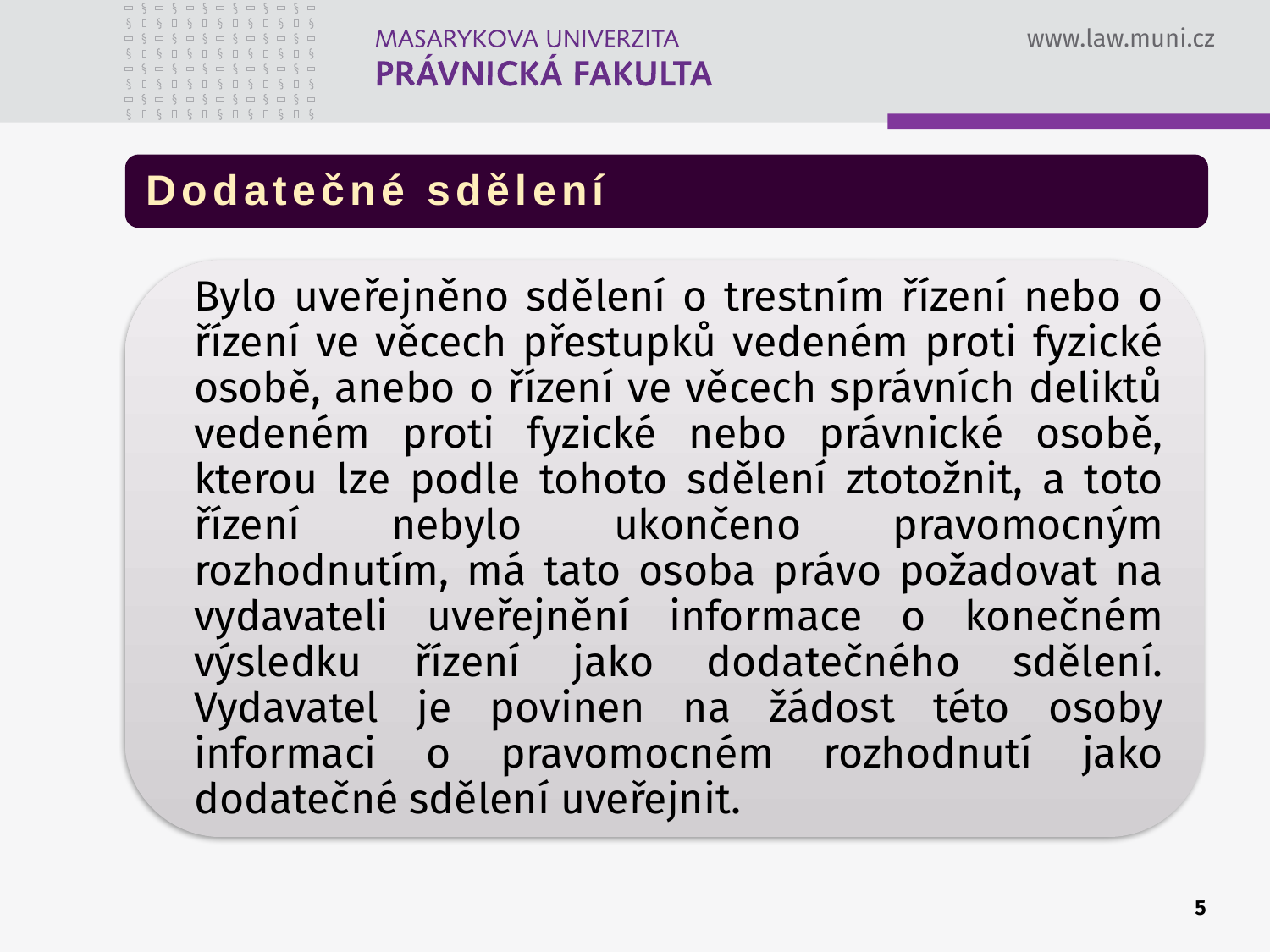

Dodatečné sdělení
Bylo uveřejněno sdělení o trestním řízení nebo o řízení ve věcech přestupků vedeném proti fyzické osobě, anebo o řízení ve věcech správních deliktů vedeném proti fyzické nebo právnické osobě, kterou lze podle tohoto sdělení ztotožnit, a toto řízení nebylo ukončeno pravomocným rozhodnutím, má tato osoba právo požadovat na vydavateli uveřejnění informace o konečném výsledku řízení jako dodatečného sdělení. Vydavatel je povinen na žádost této osoby informaci o pravomocném rozhodnutí jako dodatečné sdělení uveřejnit.
5